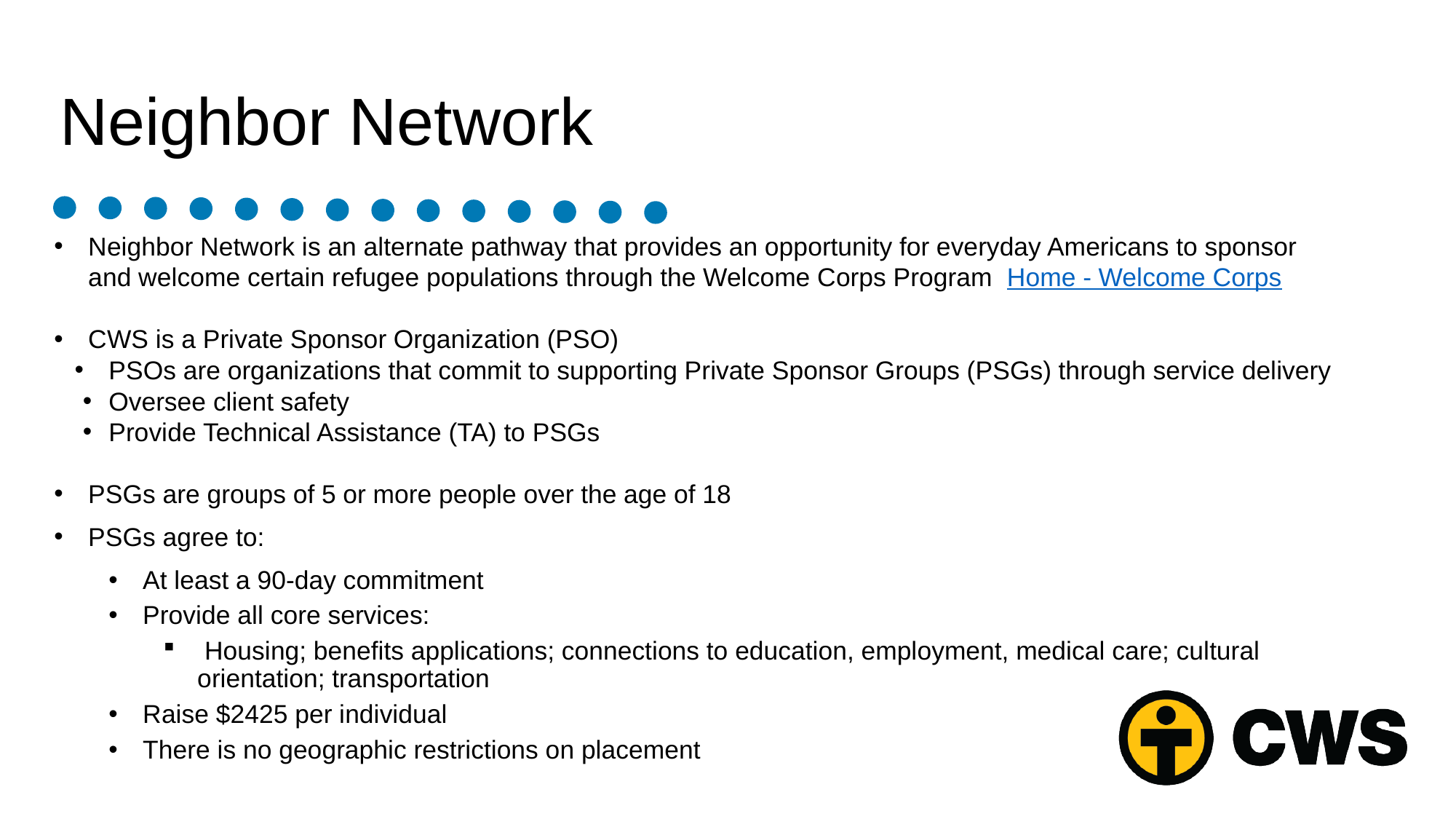

# Neighbor Network
Neighbor Network is an alternate pathway that provides an opportunity for everyday Americans to sponsor and welcome certain refugee populations through the Welcome Corps Program  Home - Welcome Corps

CWS is a Private Sponsor Organization (PSO)
PSOs are organizations that commit to supporting Private Sponsor Groups (PSGs) through service delivery
Oversee client safety
Provide Technical Assistance (TA) to PSGs

PSGs are groups of 5 or more people over the age of 18
PSGs agree to:
At least a 90-day commitment
Provide all core services:
 Housing; benefits applications; connections to education, employment, medical care; cultural orientation; transportation
Raise $2425 per individual
There is no geographic restrictions on placement